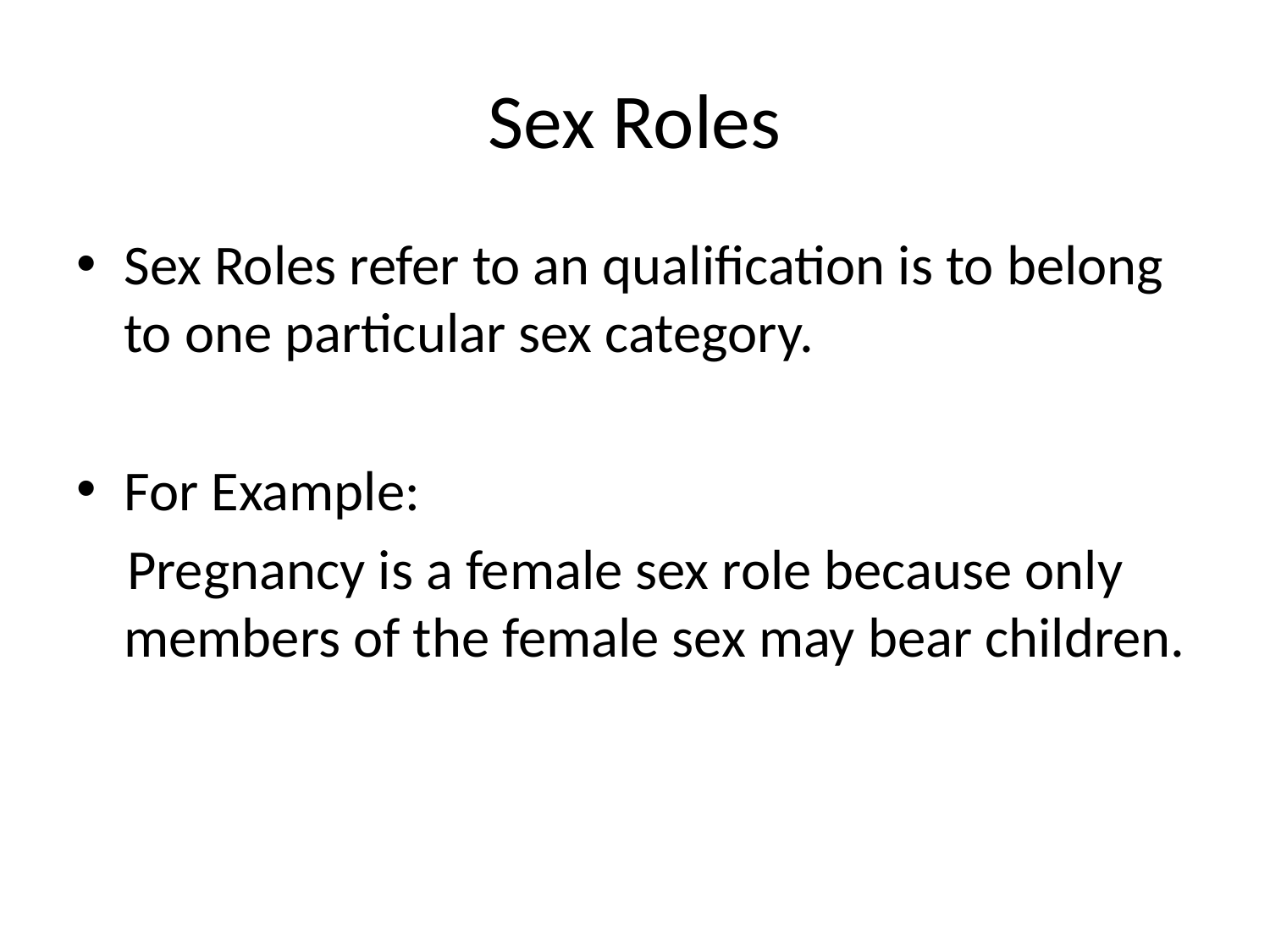

# Sex Roles
Sex Roles refer to an qualification is to belong to one particular sex category.

For Example:
    Pregnancy is a female sex role because only members of the female sex may bear children.